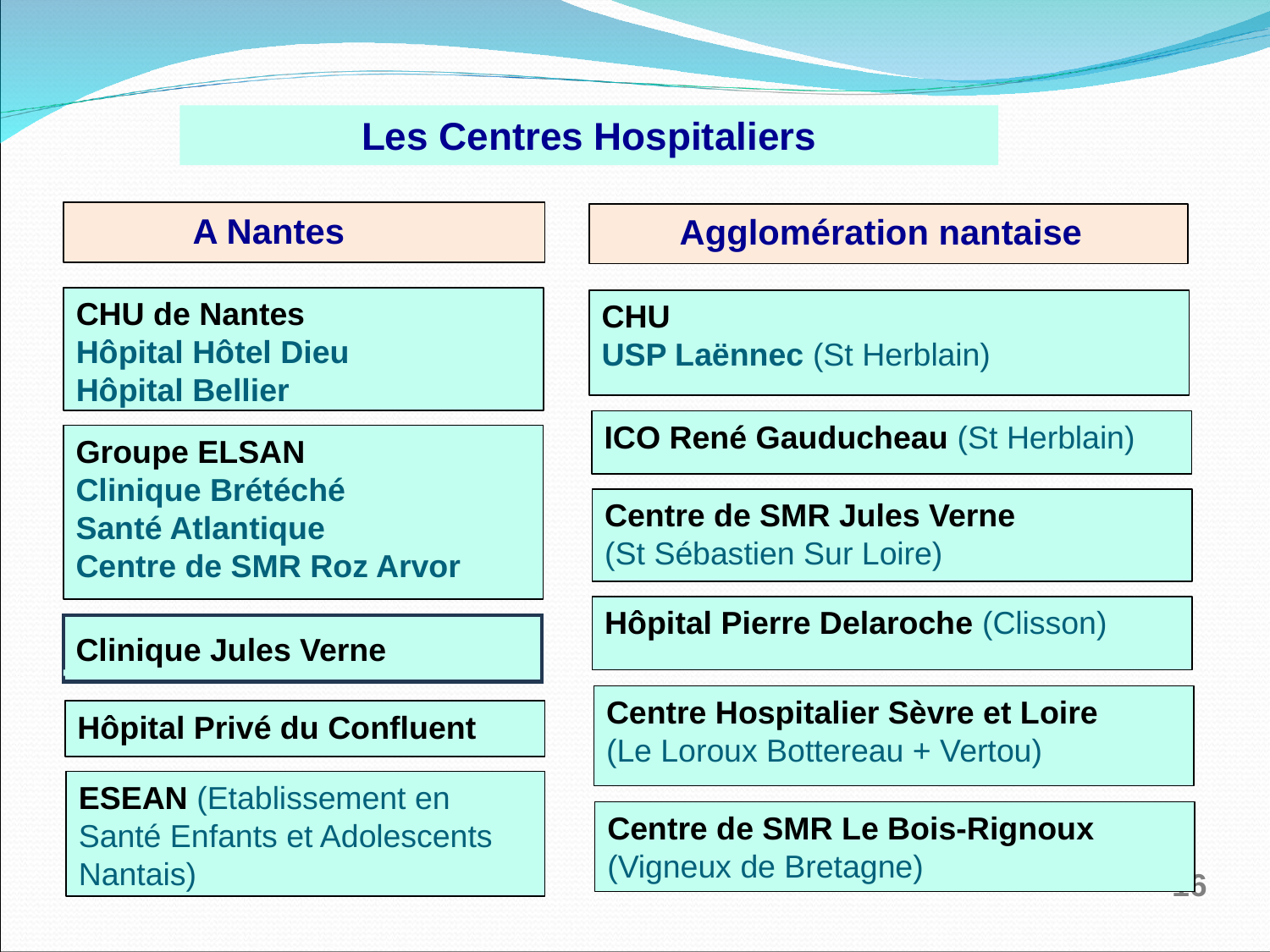

Les Centres Hospitaliers
            A Nantes

        Agglomération nantaise

CHU de Nantes
Hôpital Hôtel Dieu
Hôpital Bellier
CHU
USP Laënnec (St Herblain)

ICO René Gauducheau (St Herblain)
Groupe ELSAN
Clinique Brétéché
Santé Atlantique
Centre de SMR Roz Arvor
Centre de SMR Jules Verne
(St Sébastien Sur Loire)
Hôpital Pierre Delaroche (Clisson)
Clinique Jules Verne

Centre Hospitalier Sèvre et Loire
(Le Loroux Bottereau + Vertou)
Hôpital Privé du Confluent

ESEAN (Etablissement en Santé Enfants et Adolescents Nantais)
Centre de SMR Le Bois-Rignoux
(Vigneux de Bretagne)
16